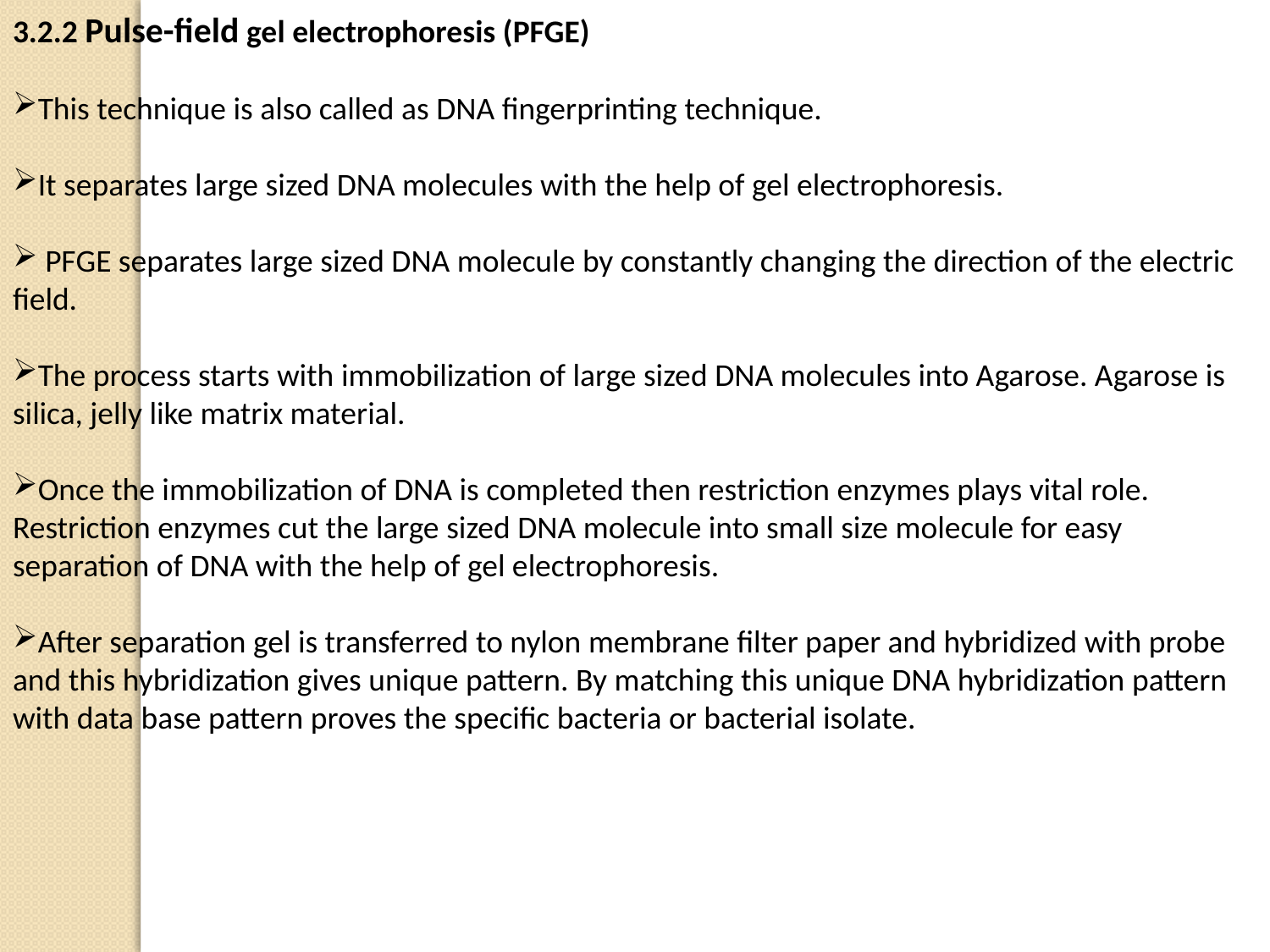

3.2.2 Pulse-field gel electrophoresis (PFGE)

This technique is also called as DNA fingerprinting technique.

It separates large sized DNA molecules with the help of gel electrophoresis.

 PFGE separates large sized DNA molecule by constantly changing the direction of the electric field.

The process starts with immobilization of large sized DNA molecules into Agarose. Agarose is silica, jelly like matrix material.

Once the immobilization of DNA is completed then restriction enzymes plays vital role.
Restriction enzymes cut the large sized DNA molecule into small size molecule for easy separation of DNA with the help of gel electrophoresis.

After separation gel is transferred to nylon membrane filter paper and hybridized with probe and this hybridization gives unique pattern. By matching this unique DNA hybridization pattern with data base pattern proves the specific bacteria or bacterial isolate.